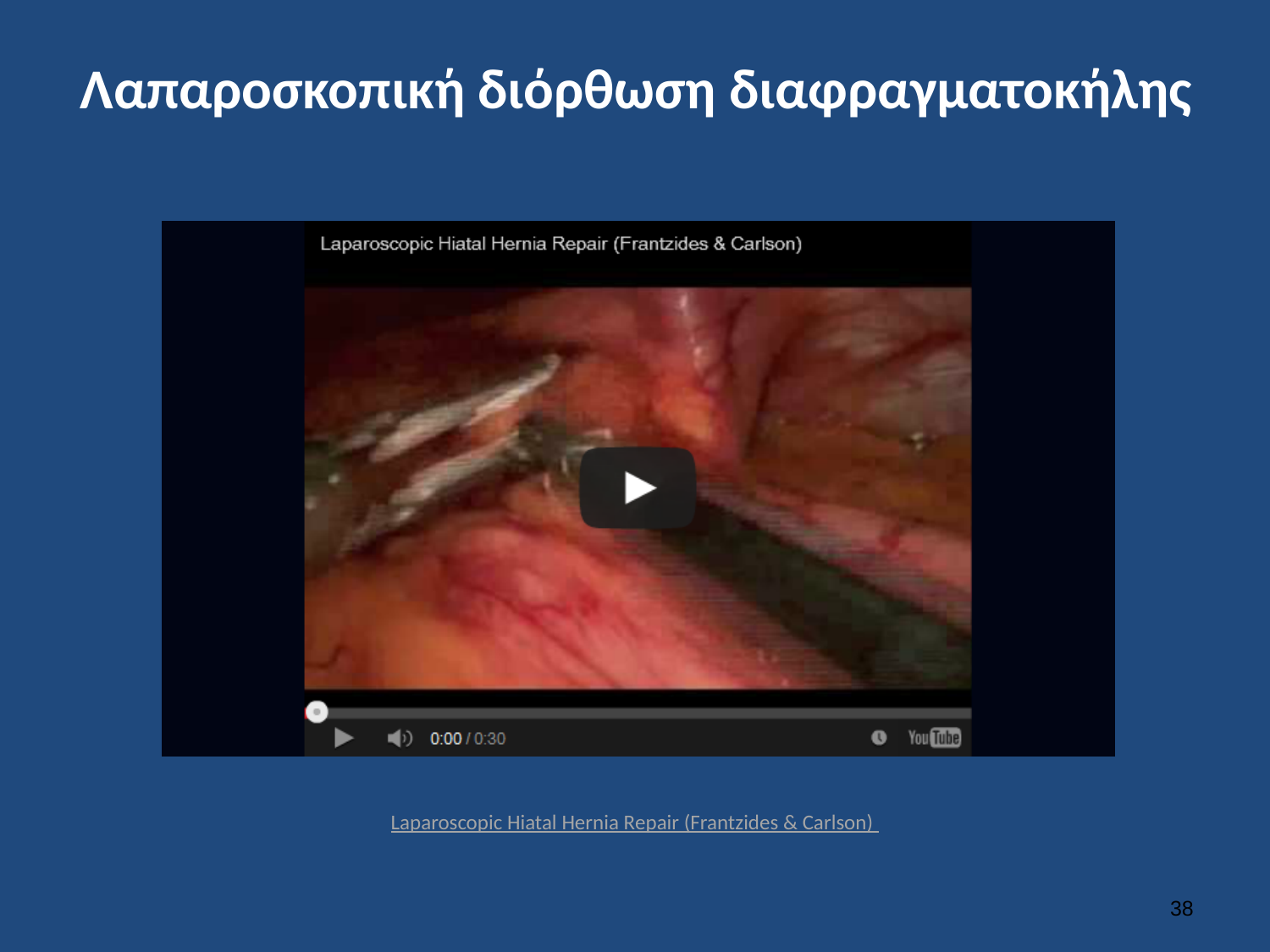

# Λαπαροσκοπική διόρθωση διαφραγματοκήλης
Laparoscopic Hiatal Hernia Repair (Frantzides & Carlson)
38